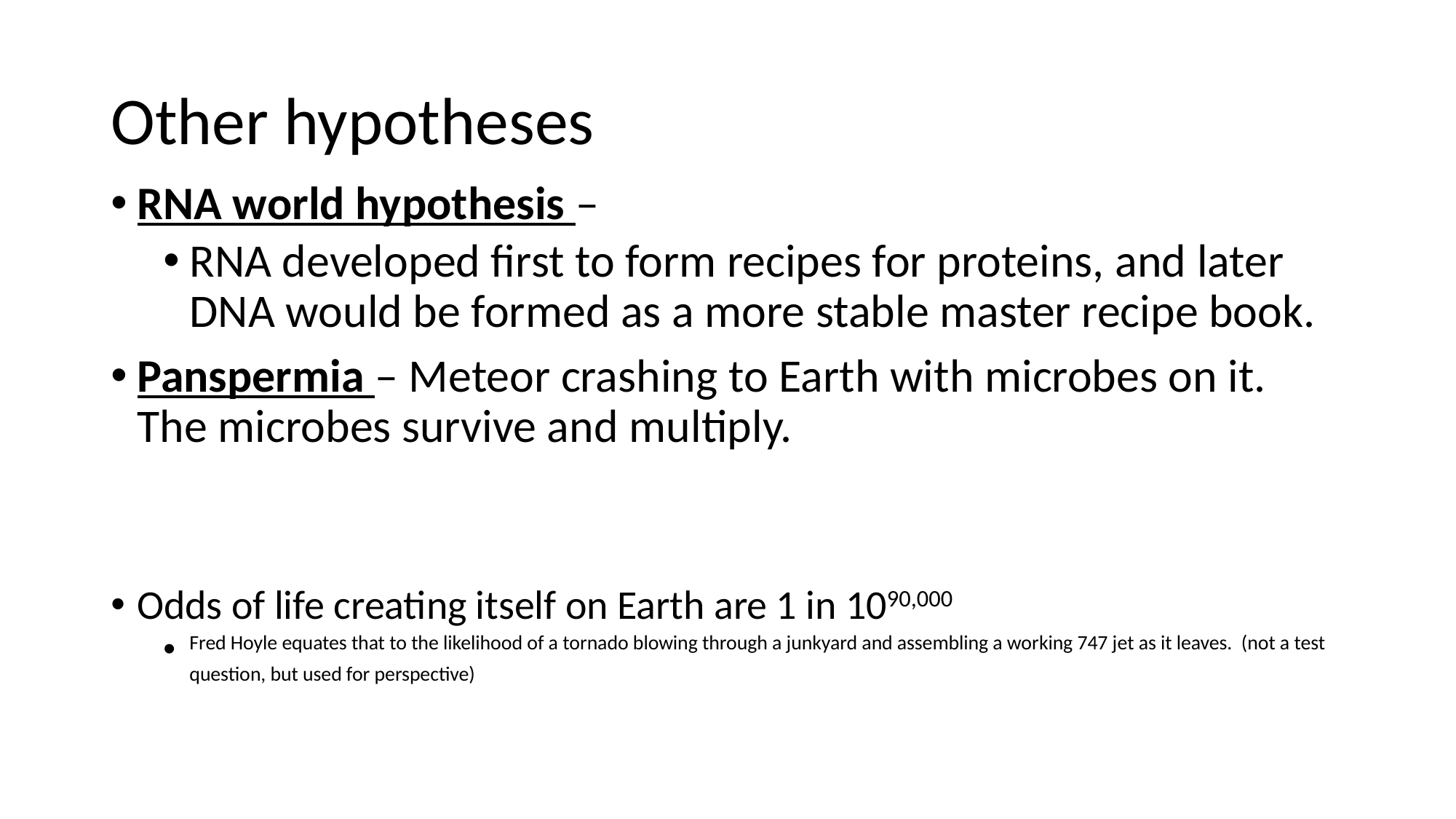

# Other hypotheses
RNA world hypothesis –
RNA developed first to form recipes for proteins, and later DNA would be formed as a more stable master recipe book.
Panspermia – Meteor crashing to Earth with microbes on it.  The microbes survive and multiply.

Odds of life creating itself on Earth are 1 in 1090,000
Fred Hoyle equates that to the likelihood of a tornado blowing through a junkyard and assembling a working 747 jet as it leaves.  (not a test question, but used for perspective)